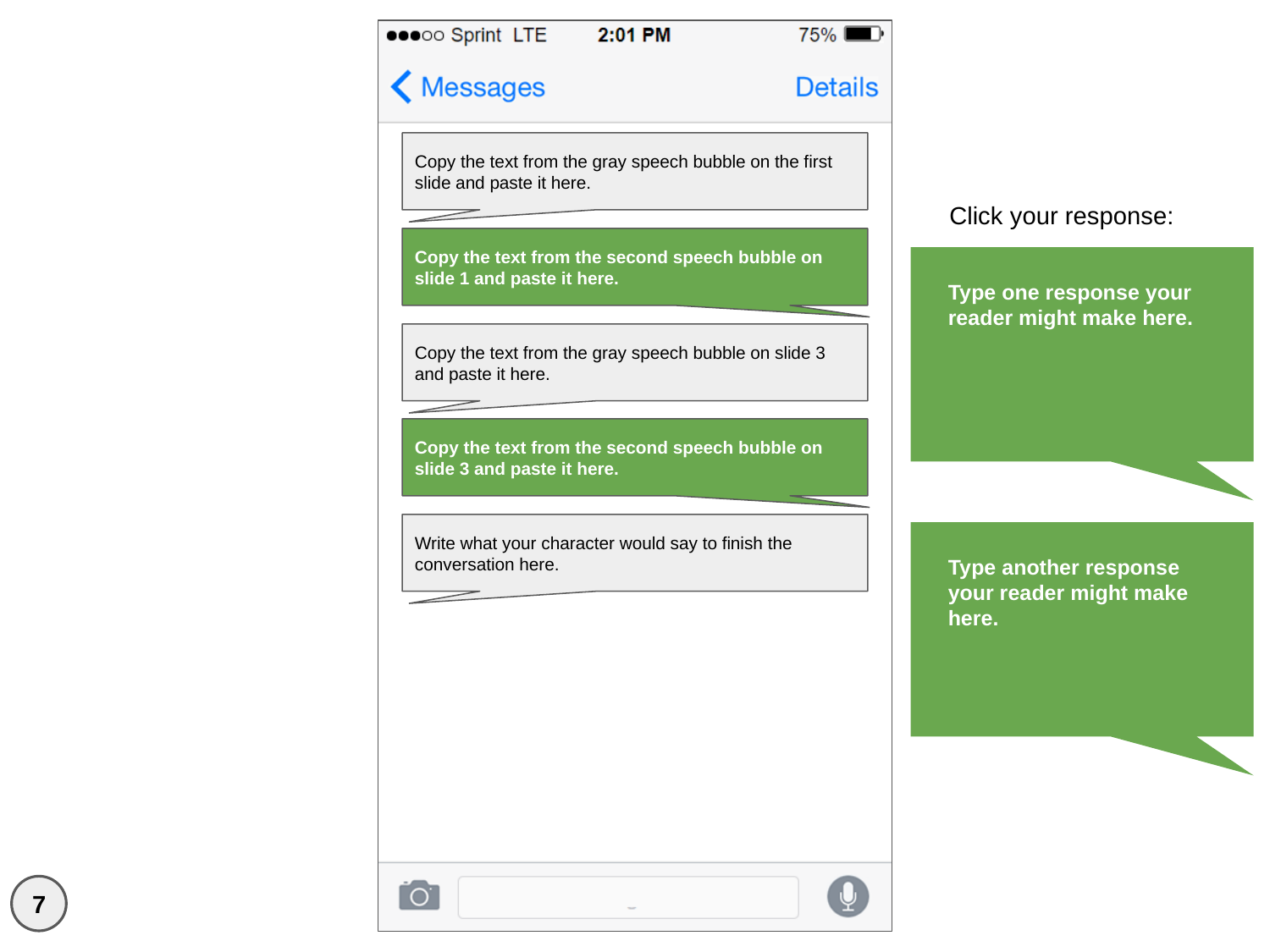

Copy the text from the gray speech bubble on the first slide and paste it here.
Copy the text from the second speech bubble on slide 1 and paste it here.
Type one response your reader might make here.
Copy the text from the gray speech bubble on slide 3 and paste it here.
Copy the text from the second speech bubble on slide 3 and paste it here.
Write what your character would say to finish the conversation here.
Type another response your reader might make here.